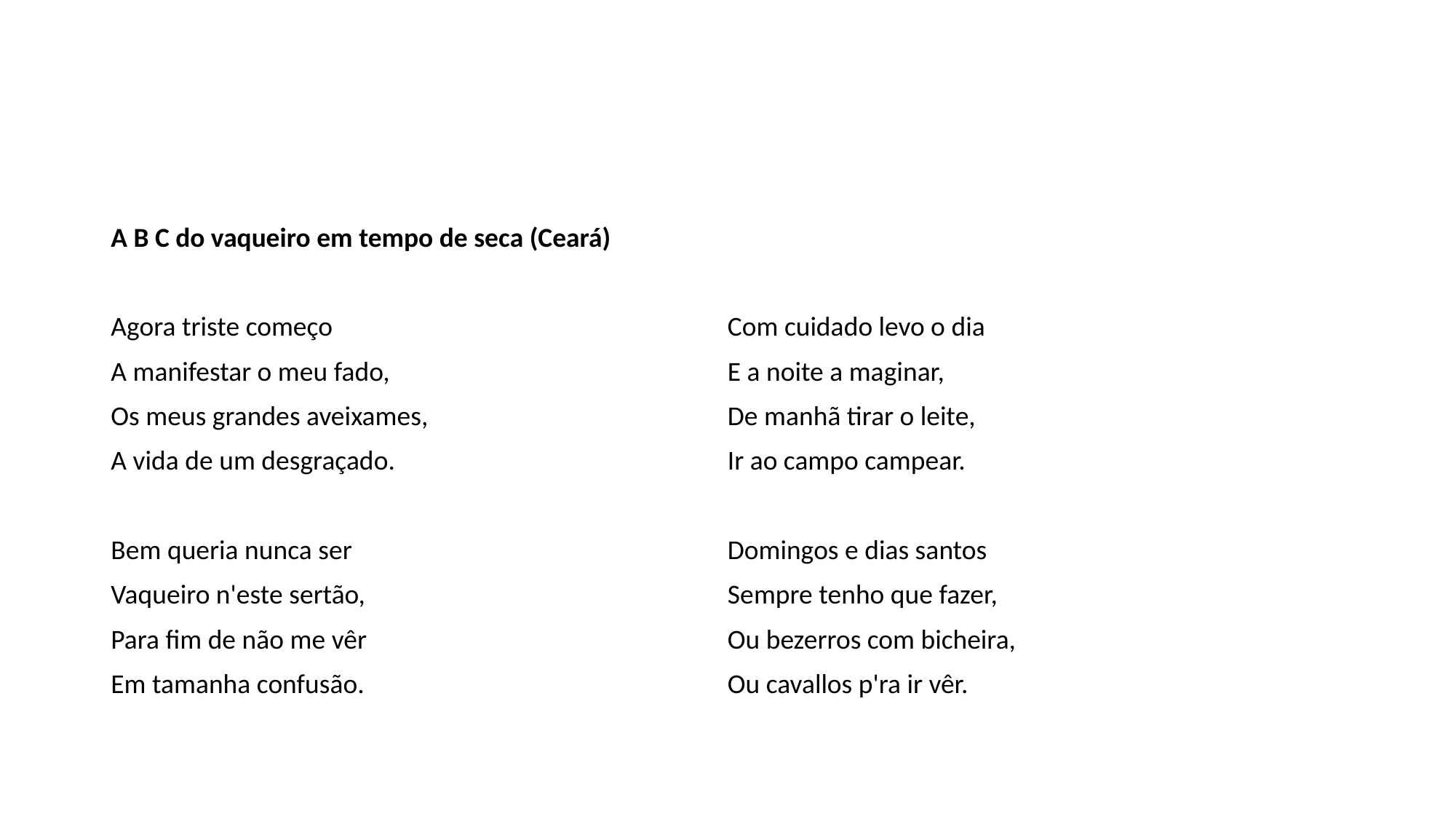

A B C do vaqueiro em tempo de seca (Ceará)

Agora triste começo
A manifestar o meu fado,
Os meus grandes aveixames,
A vida de um desgraçado.

Bem queria nunca ser
Vaqueiro n'este sertão,
Para fim de não me vêr
Em tamanha confusão.

Com cuidado levo o dia
E a noite a maginar,
De manhã tirar o leite,
Ir ao campo campear.

Domingos e dias santos
Sempre tenho que fazer,
Ou bezerros com bicheira,
Ou cavallos p'ra ir vêr.